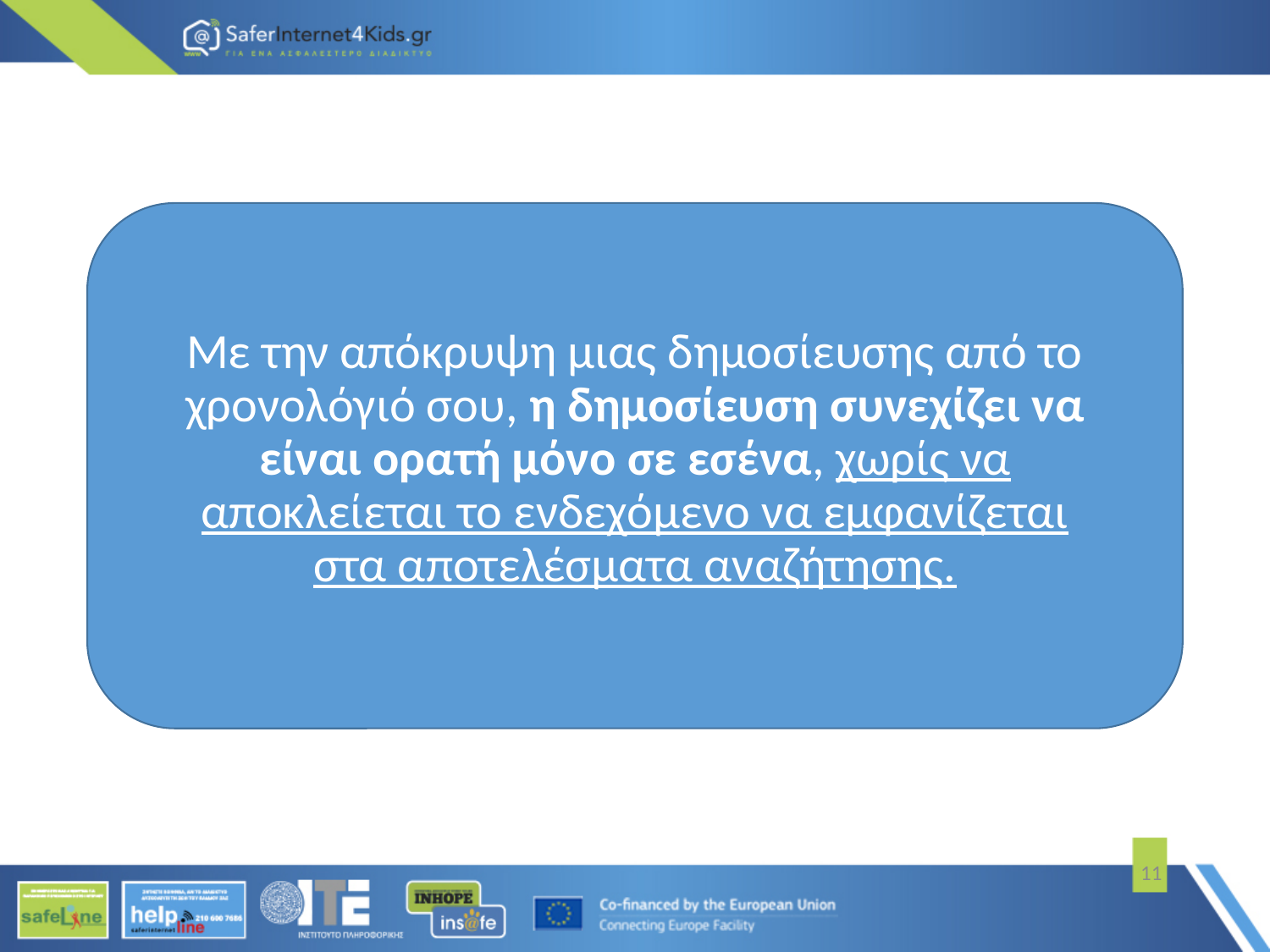

Με την απόκρυψη μιας δημοσίευσης από το χρονολόγιό σου, η δημοσίευση συνεχίζει να είναι ορατή μόνο σε εσένα, χωρίς να αποκλείεται το ενδεχόμενο να εμφανίζεται στα αποτελέσματα αναζήτησης.
11